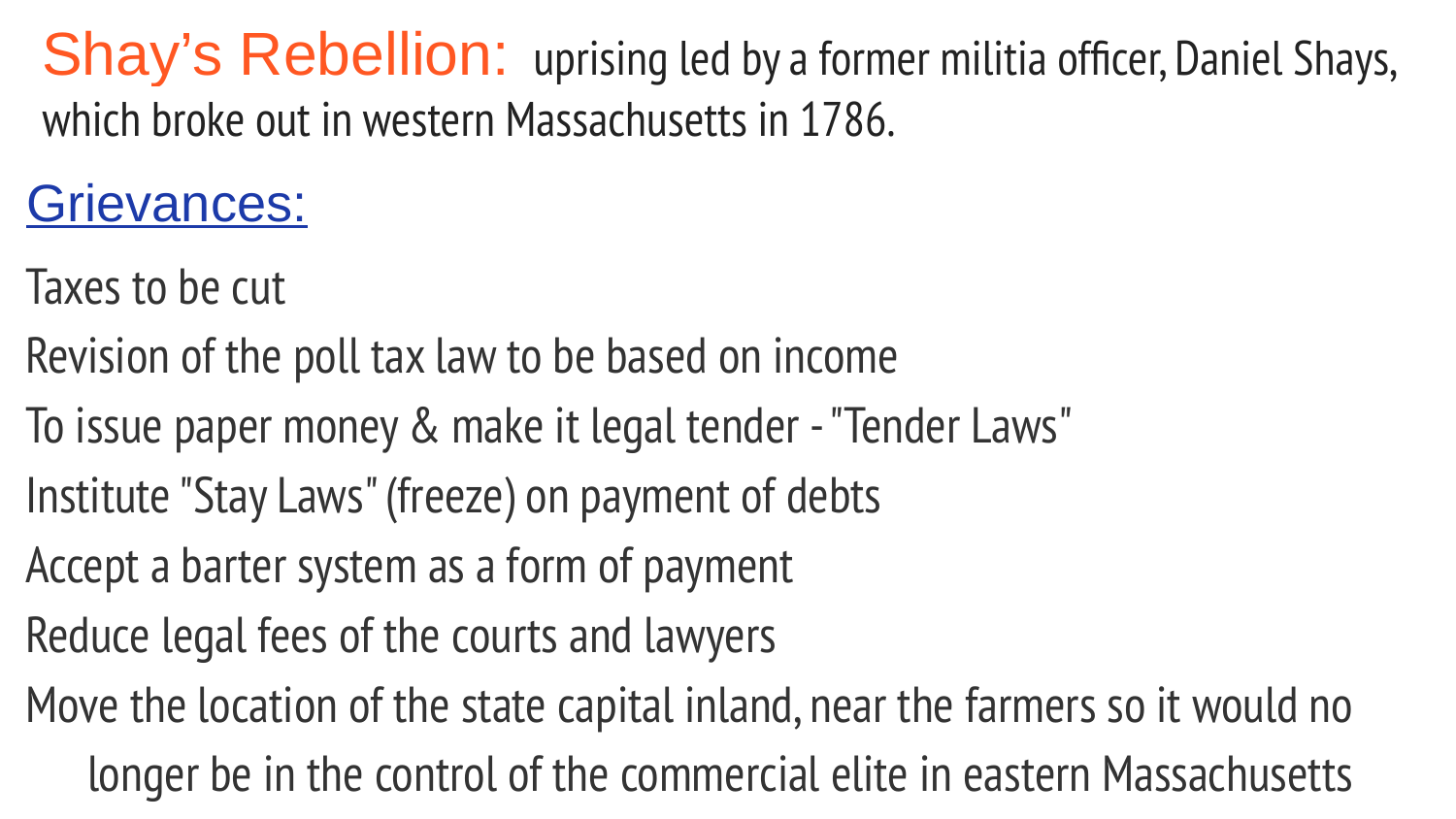

# Shay’s Rebellion:  uprising led by a former militia officer, Daniel Shays, which broke out in western Massachusetts in 1786.
Grievances:
Taxes to be cut
Revision of the poll tax law to be based on income
To issue paper money & make it legal tender - "Tender Laws"
Institute "Stay Laws" (freeze) on payment of debts
Accept a barter system as a form of payment
Reduce legal fees of the courts and lawyers
Move the location of the state capital inland, near the farmers so it would no longer be in the control of the commercial elite in eastern Massachusetts